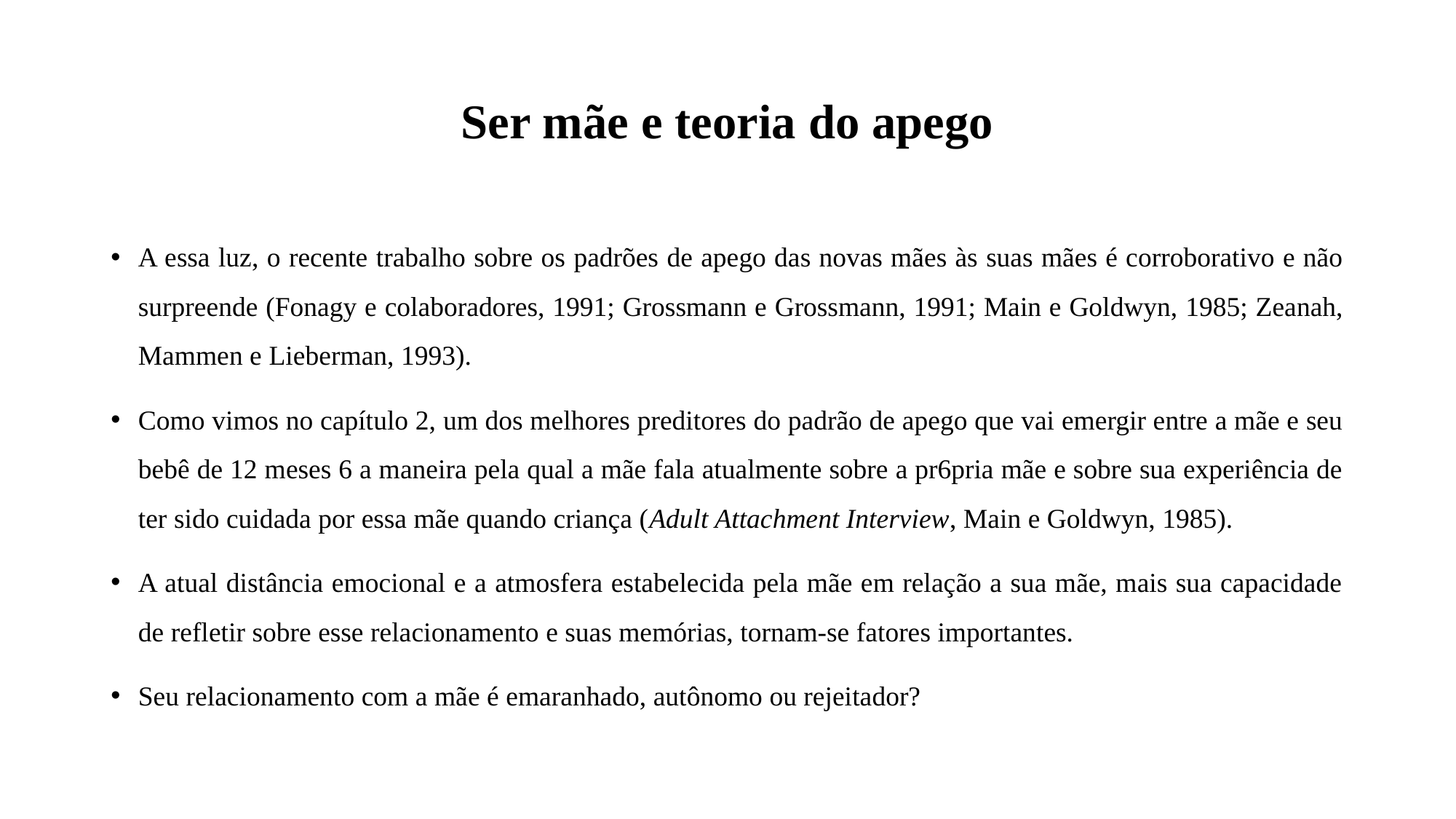

# Ser mãe e teoria do apego
A essa luz, o recente trabalho sobre os padrões de apego das novas mães às suas mães é corroborativo e não surpreende (Fonagy e colaboradores, 1991; Grossmann e Grossmann, 1991; Main e Goldwyn, 1985; Zeanah, Mammen e Lieberman, 1993).
Como vimos no capítulo 2, um dos melhores preditores do padrão de apego que vai emergir entre a mãe e seu bebê de 12 meses 6 a maneira pela qual a mãe fala atualmente sobre a pr6pria mãe e sobre sua experiência de ter sido cuidada por essa mãe quando criança (Adult Attachment Interview, Main e Goldwyn, 1985).
A atual distância emocional e a atmosfera estabelecida pela mãe em relação a sua mãe, mais sua capacidade de refletir sobre esse relacionamento e suas memórias, tornam-se fatores importantes.
Seu relacionamento com a mãe é emaranhado, autônomo ou rejeitador?